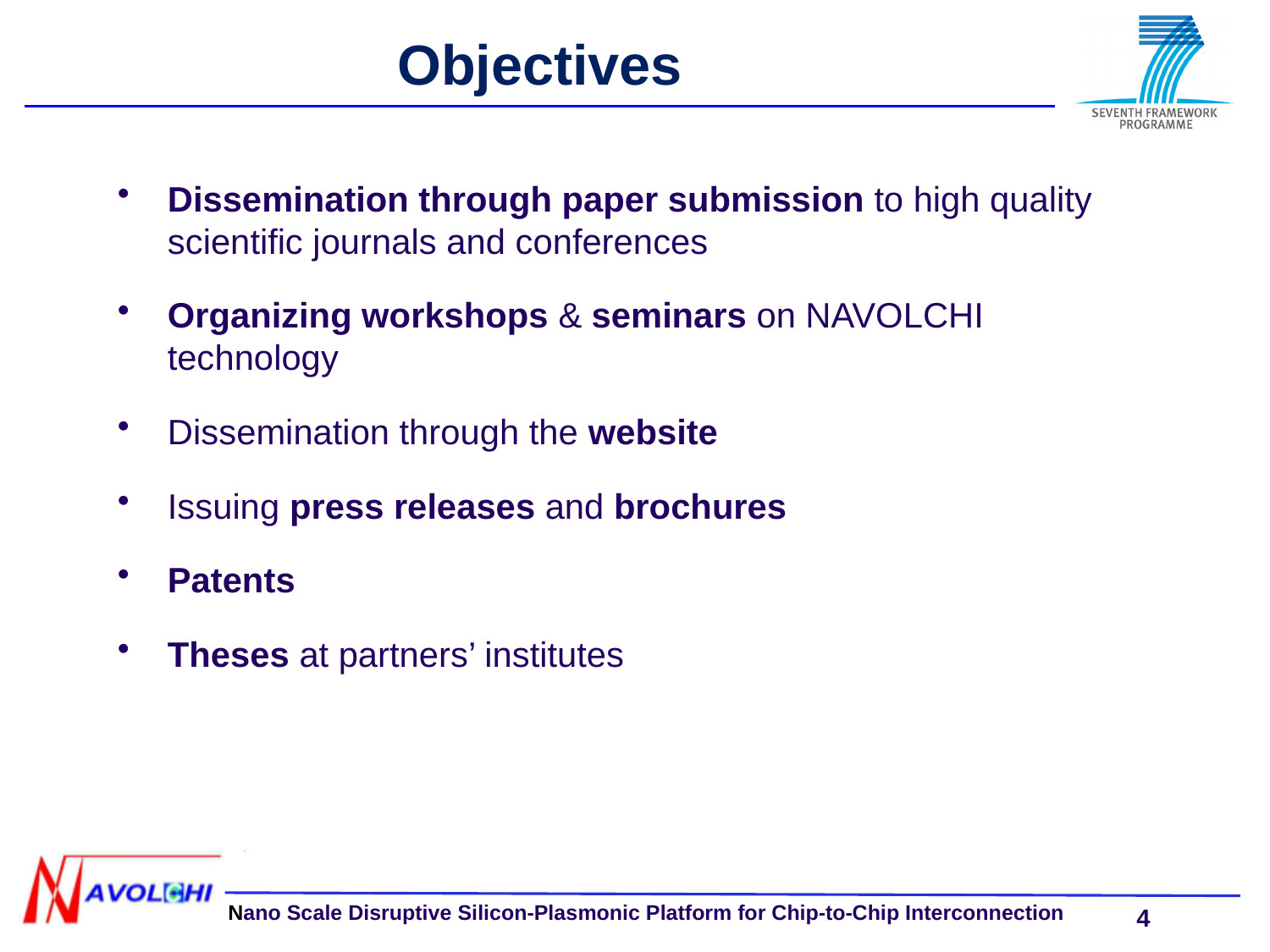

Objectives

Dissemination through paper submission to high quality scientific journals and conferences

Organizing workshops & seminars on NAVOLCHI technology

Dissemination through the website

Issuing press releases and brochures

Patents

Theses at partners’ institutes